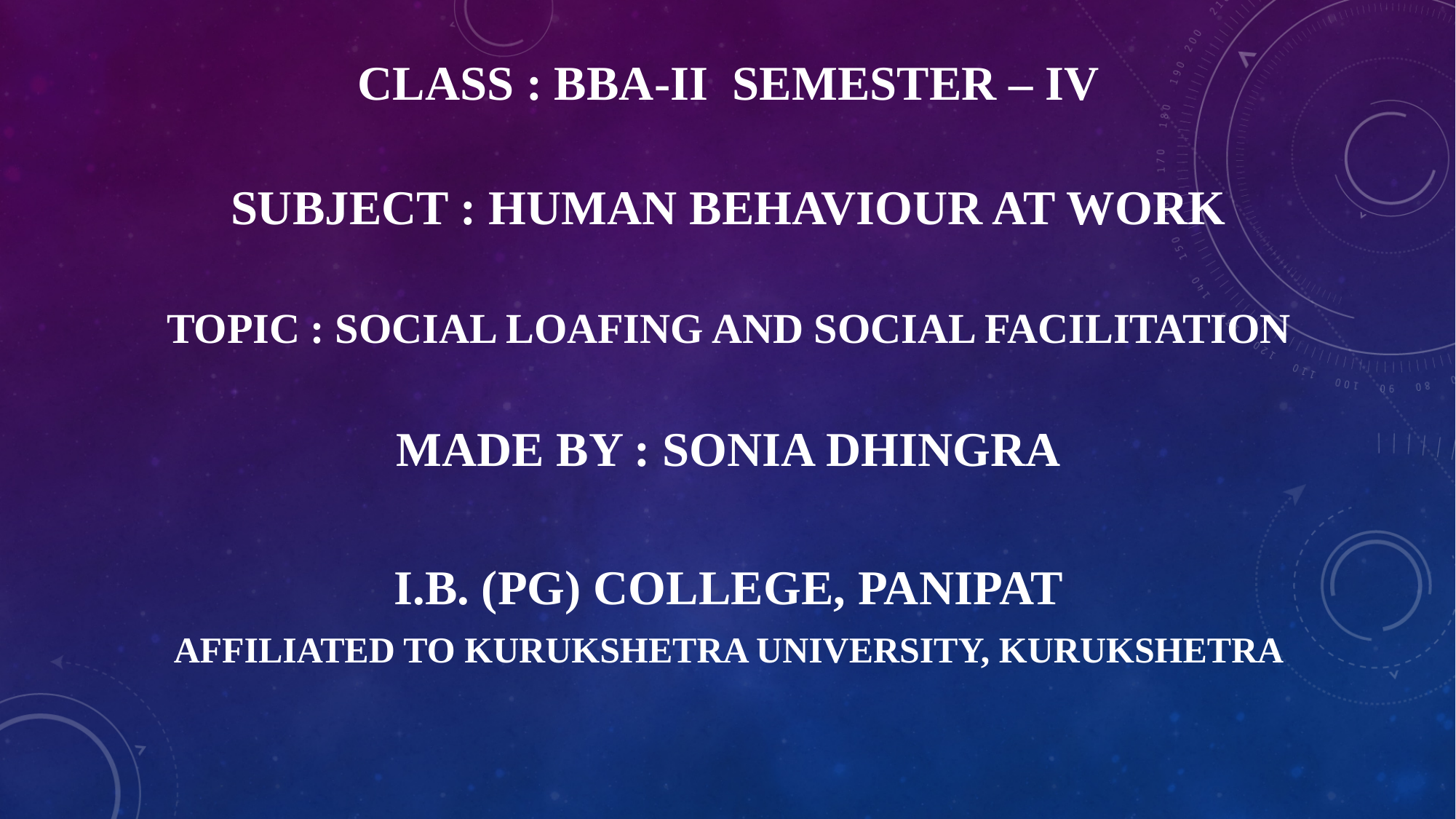

CLASS : BBA-II  SEMESTER – IV

SUBJECT : HUMAN BEHAVIOUR AT WORK

TOPIC : SOCIAL LOAFING AND SOCIAL FACILITATION

MADE BY : SONIA DHINGRA

I.B. (PG) COLLEGE, PANIPAT
AFFILIATED TO KURUKSHETRA UNIVERSITY, KURUKSHETRA